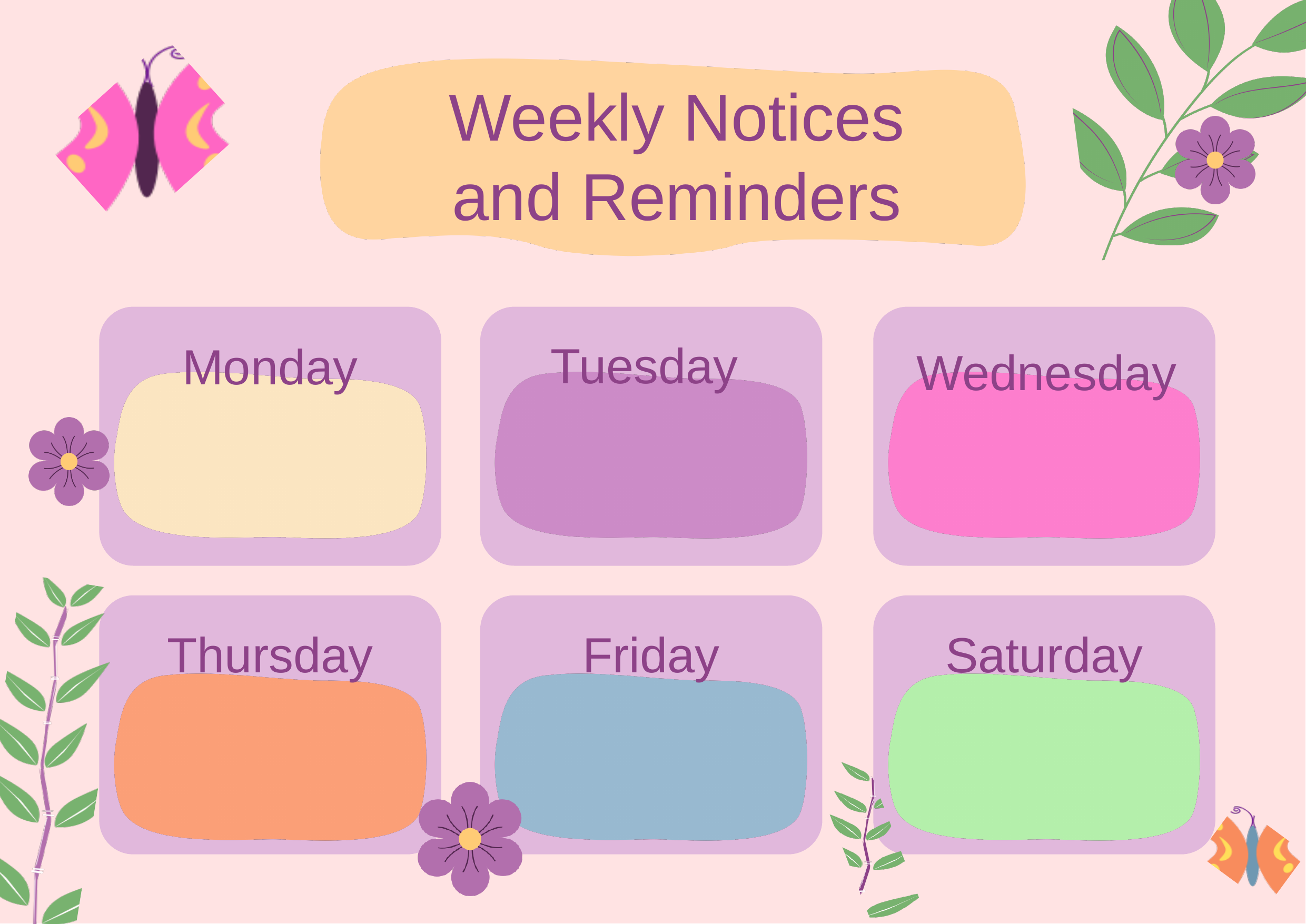

Weekly Notices
and Reminders

Tuesday
Monday
Wednesday

Thursday
Friday
Saturday